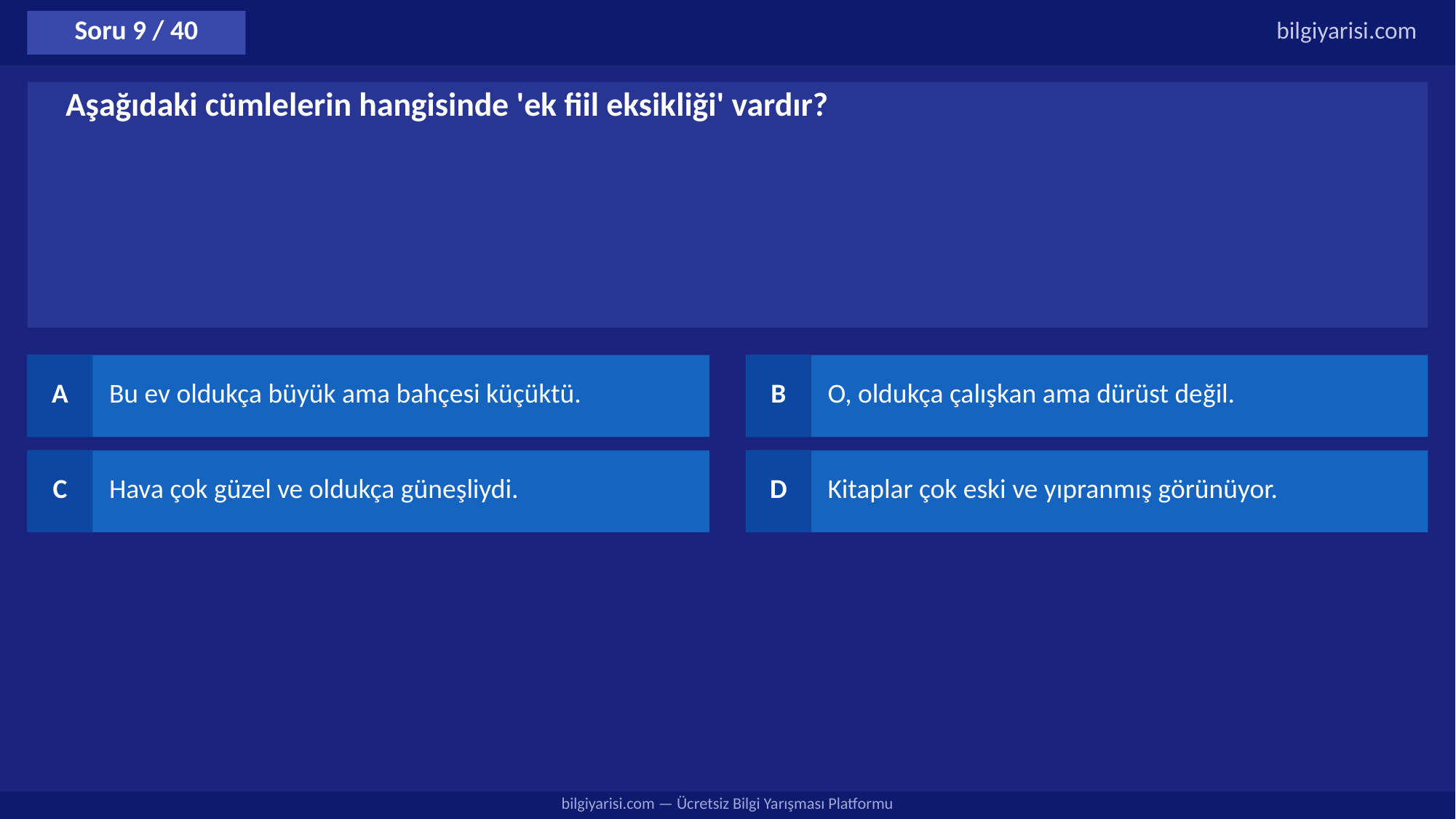

Soru 9 / 40
bilgiyarisi.com

Aşağıdaki cümlelerin hangisinde 'ek fiil eksikliği' vardır?

A
Bu ev oldukça büyük ama bahçesi küçüktü.

B
O, oldukça çalışkan ama dürüst değil.

C
Hava çok güzel ve oldukça güneşliydi.

D
Kitaplar çok eski ve yıpranmış görünüyor.
bilgiyarisi.com — Ücretsiz Bilgi Yarışması Platformu